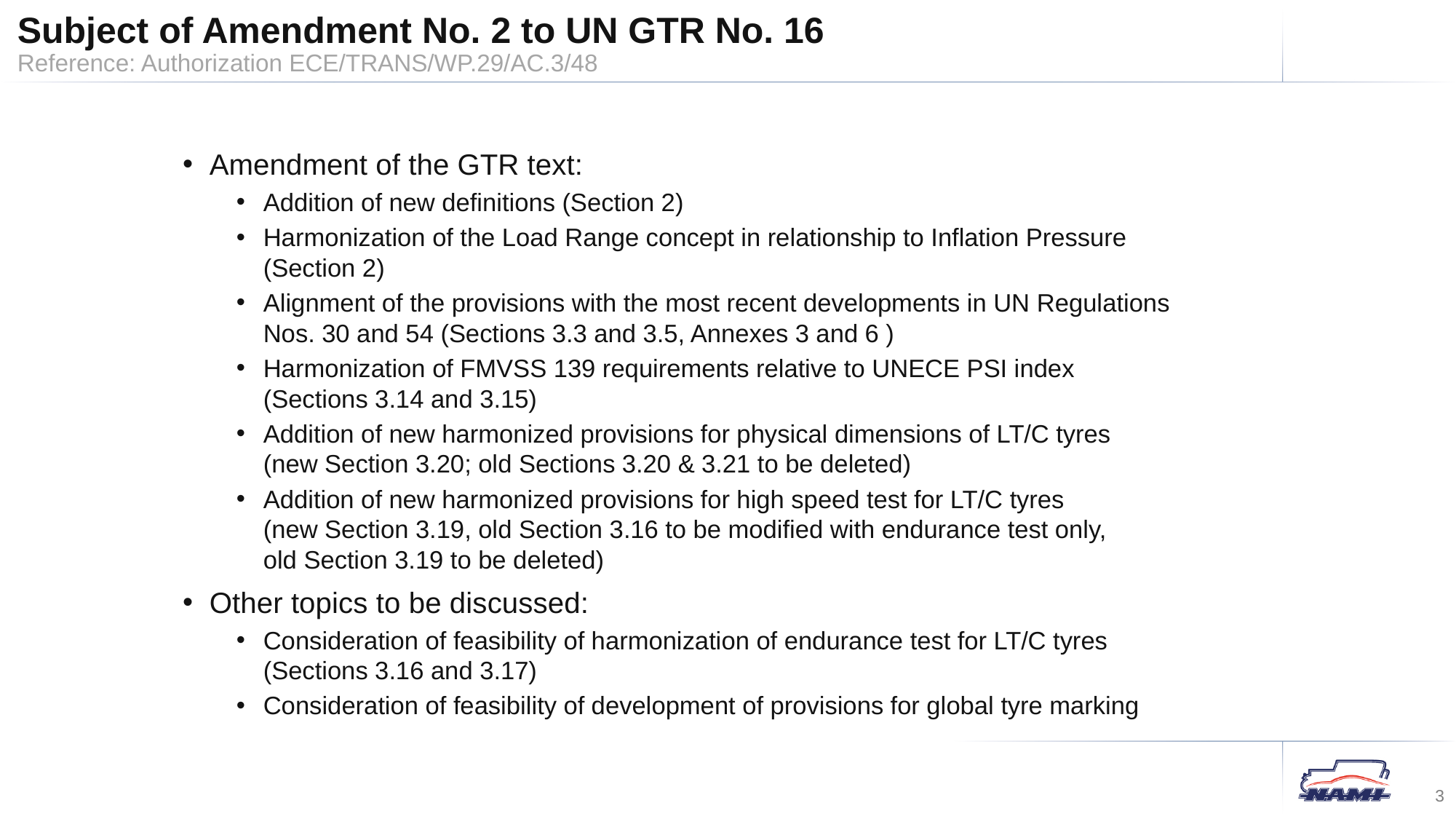

Subject of Amendment No. 2 to UN GTR No. 16
Reference: Authorization ECE/TRANS/WP.29/AC.3/48
Amendment of the GTR text:
Addition of new definitions (Section 2)
Harmonization of the Load Range concept in relationship to Inflation Pressure
(Section 2)
Alignment of the provisions with the most recent developments in UN Regulations
Nos. 30 and 54 (Sections 3.3 and 3.5, Annexes 3 and 6 )
Harmonization of FMVSS 139 requirements relative to UNECE PSI index
(Sections 3.14 and 3.15)
Addition of new harmonized provisions for physical dimensions of LT/C tyres
(new Section 3.20; old Sections 3.20 & 3.21 to be deleted)
Addition of new harmonized provisions for high speed test for LT/C tyres
(new Section 3.19, old Section 3.16 to be modified with endurance test only,
old Section 3.19 to be deleted)
Other topics to be discussed:
Consideration of feasibility of harmonization of endurance test for LT/C tyres
(Sections 3.16 and 3.17)
Consideration of feasibility of development of provisions for global tyre marking
3